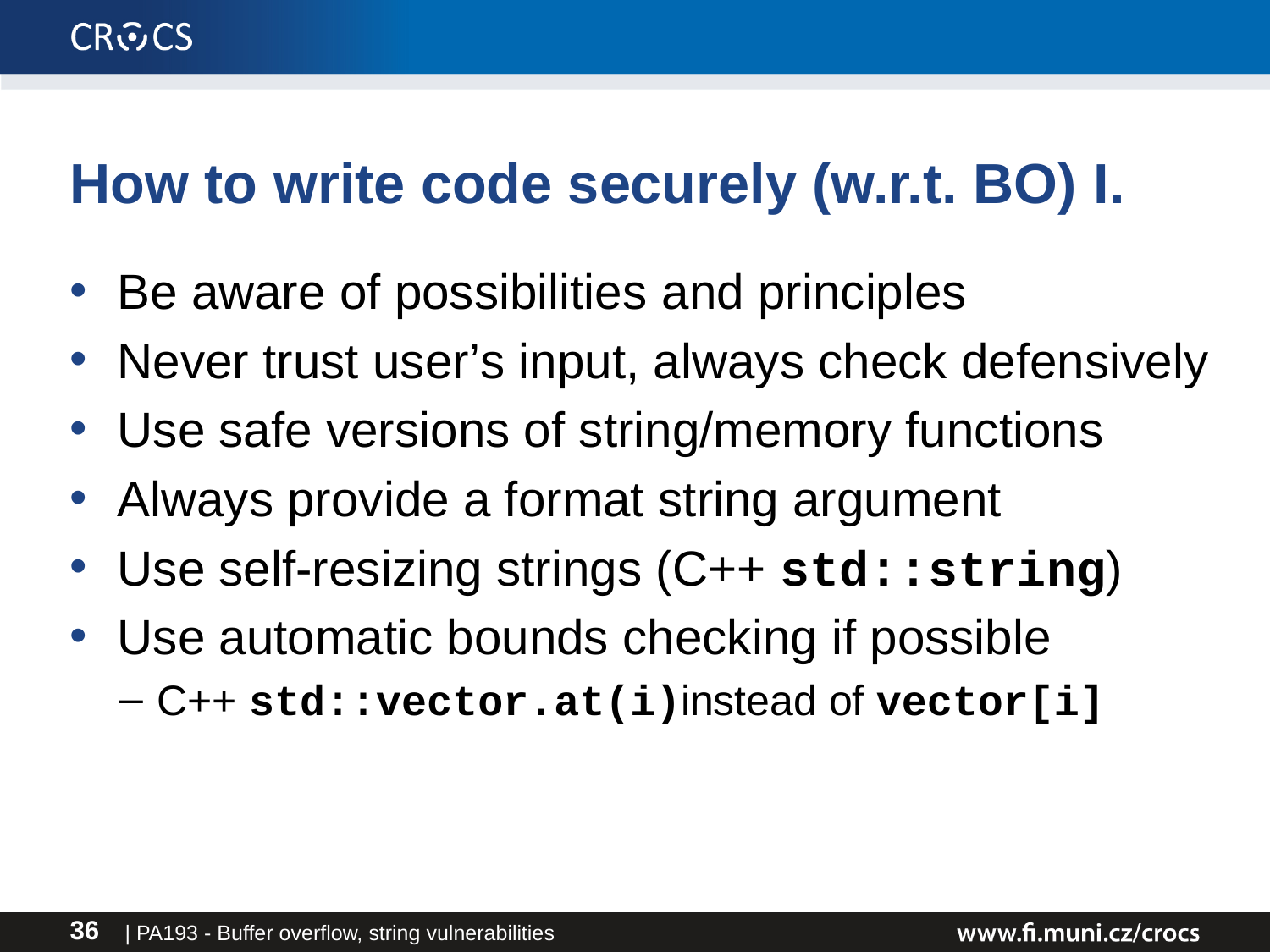

# How to write code securely (w.r.t. BO) I.
Be aware of possibilities and principles
Never trust user’s input, always check defensively
Use safe versions of string/memory functions
Always provide a format string argument
Use self-resizing strings (C++ std::string)
Use automatic bounds checking if possible
C++ std::vector.at(i)instead of vector[i]

| PA193 - Buffer overflow, string vulnerabilities
36